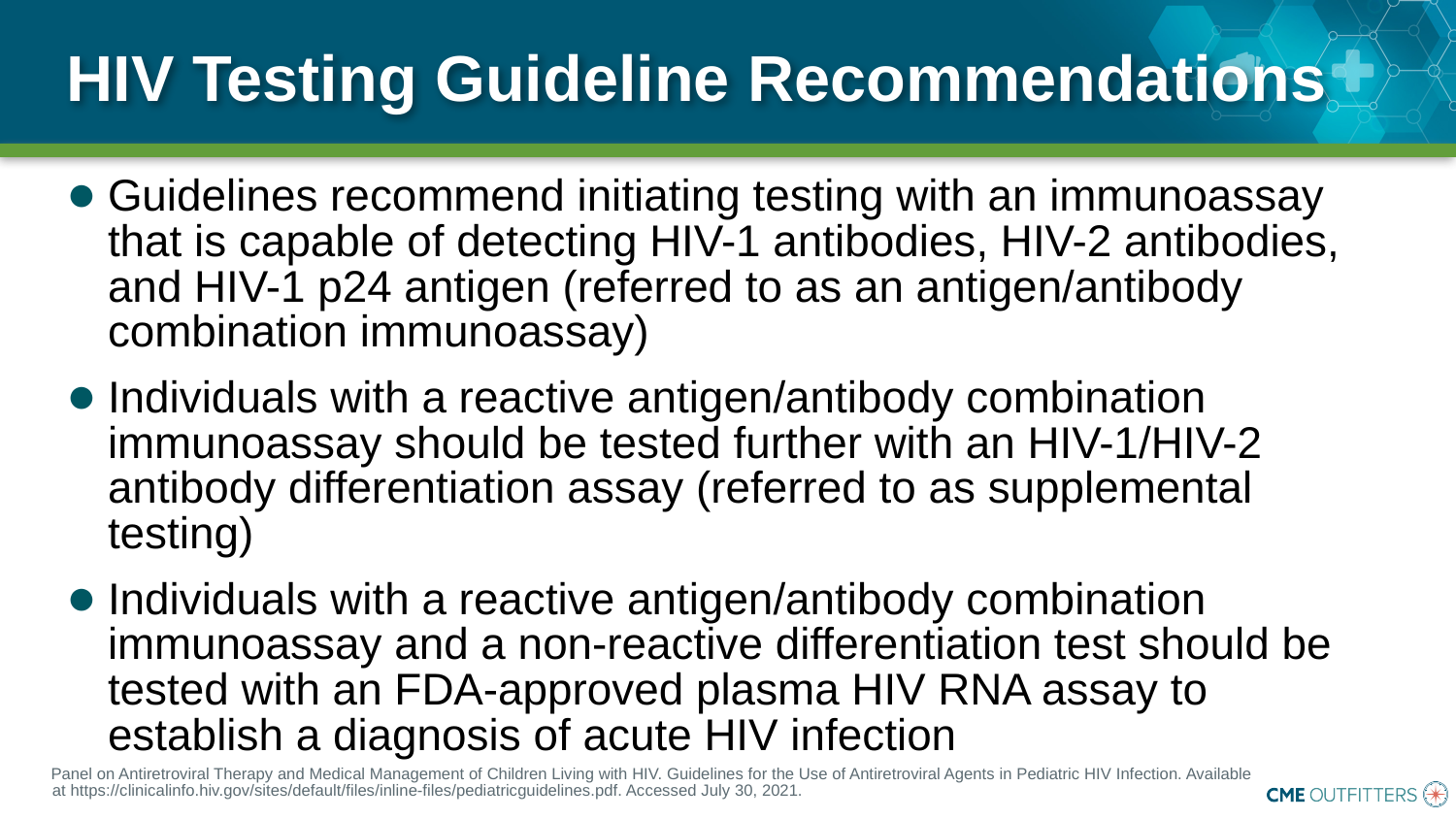

# HIV Testing Guideline Recommendations
Guidelines recommend initiating testing with an immunoassay that is capable of detecting HIV-1 antibodies, HIV-2 antibodies, and HIV-1 p24 antigen (referred to as an antigen/antibody combination immunoassay)
Individuals with a reactive antigen/antibody combination immunoassay should be tested further with an HIV-1/HIV-2 antibody differentiation assay (referred to as supplemental testing)
Individuals with a reactive antigen/antibody combination immunoassay and a non-reactive differentiation test should be tested with an FDA-approved plasma HIV RNA assay to establish a diagnosis of acute HIV infection

Panel on Antiretroviral Therapy and Medical Management of Children Living with HIV. Guidelines for the Use of Antiretroviral Agents in Pediatric HIV Infection. Available at https://clinicalinfo.hiv.gov/sites/default/files/inline-files/pediatricguidelines.pdf. Accessed July 30, 2021.